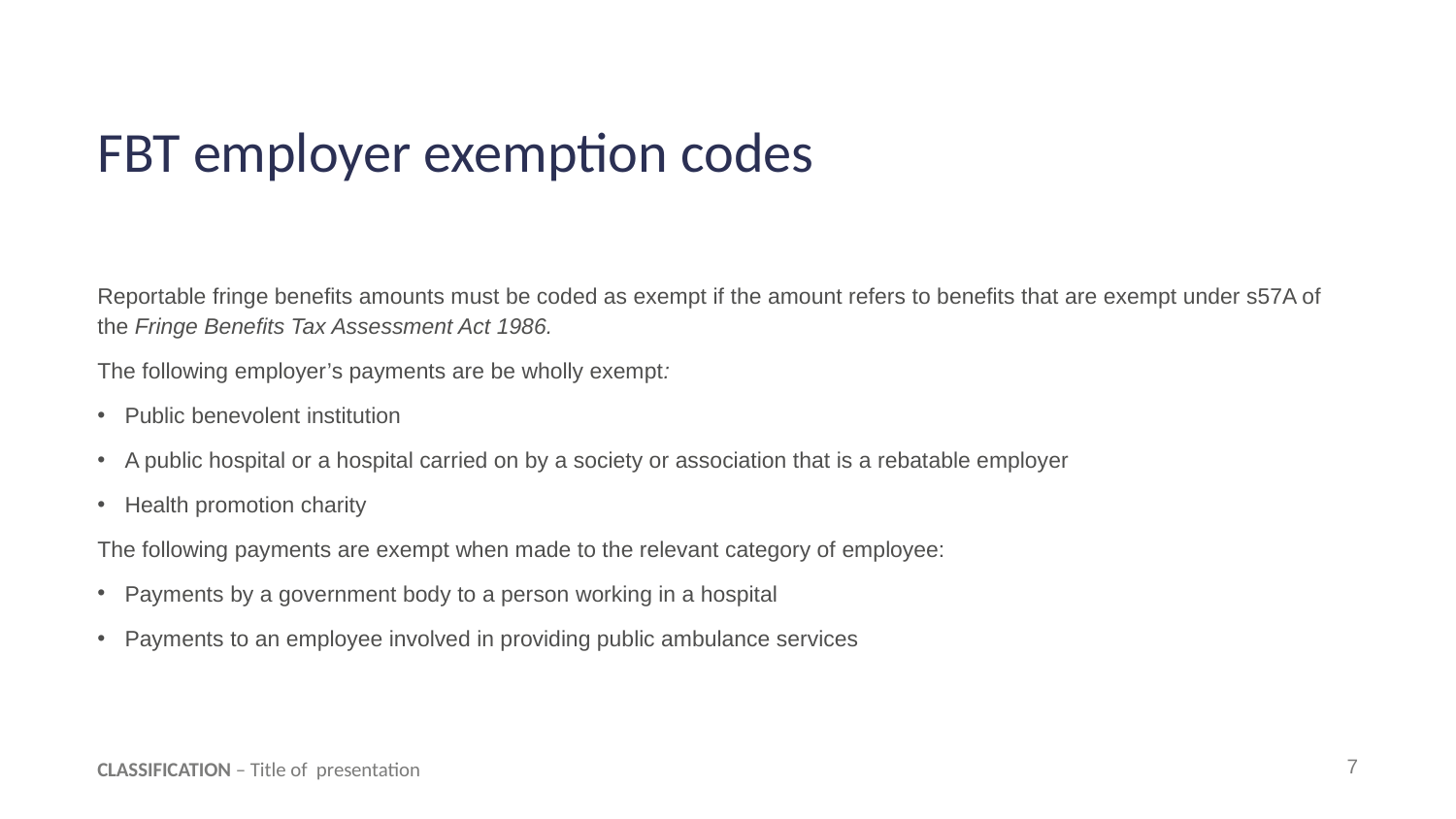

# FBT employer exemption codes

Reportable fringe benefits amounts must be coded as exempt if the amount refers to benefits that are exempt under s57A of the Fringe Benefits Tax Assessment Act 1986.
The following employer’s payments are be wholly exempt:
Public benevolent institution
A public hospital or a hospital carried on by a society or association that is a rebatable employer
Health promotion charity
The following payments are exempt when made to the relevant category of employee:
Payments by a government body to a person working in a hospital
Payments to an employee involved in providing public ambulance services

CLASSIFICATION – Title of  presentation
7